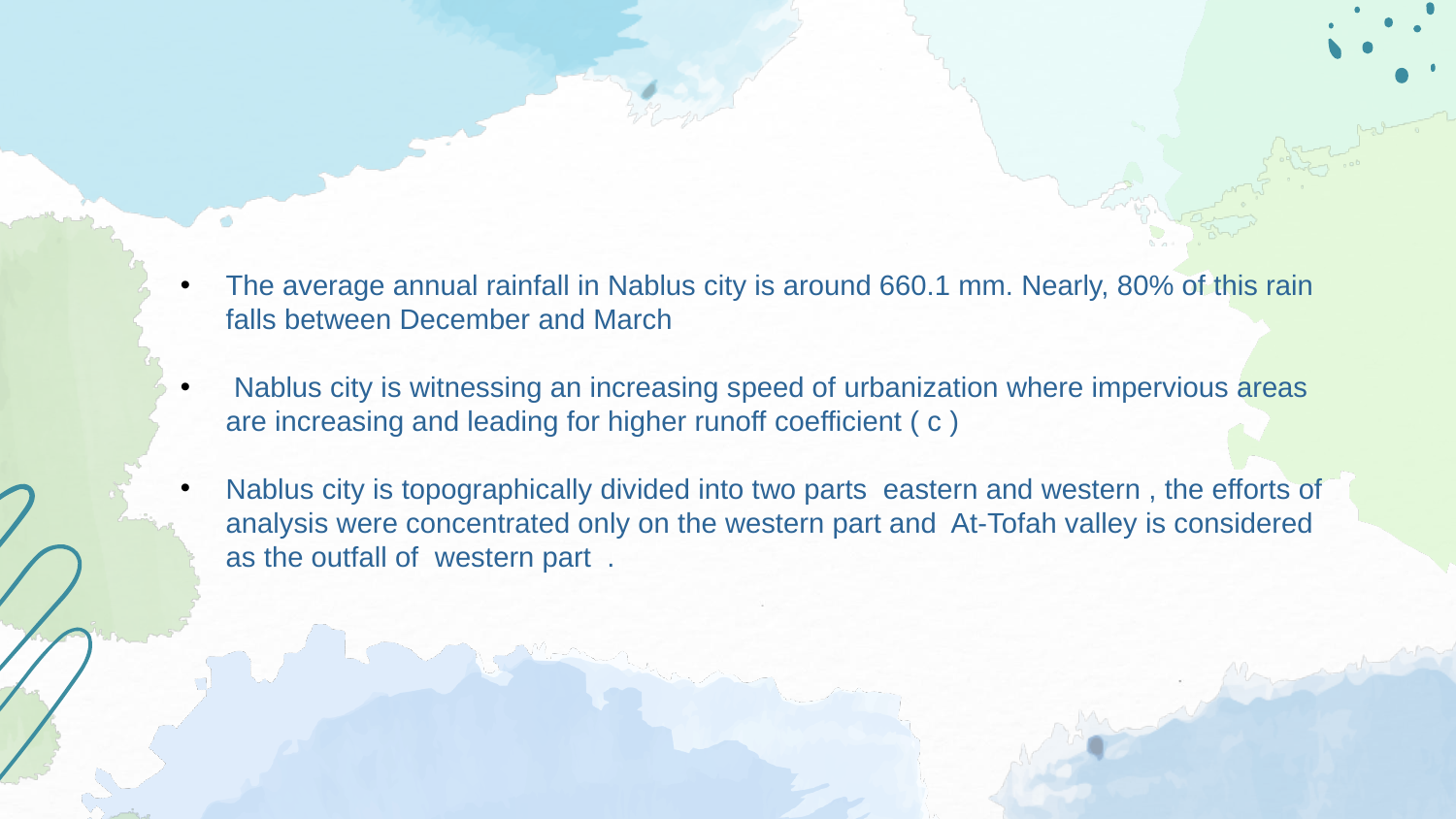

The average annual rainfall in Nablus city is around 660.1 mm. Nearly, 80% of this rain falls between December and March

 Nablus city is witnessing an increasing speed of urbanization where impervious areas are increasing and leading for higher runoff coefficient ( c )

Nablus city is topographically divided into two parts  eastern and western , the efforts of analysis were concentrated only on the western part and  At-Tofah valley is considered as the outfall of  western part  .